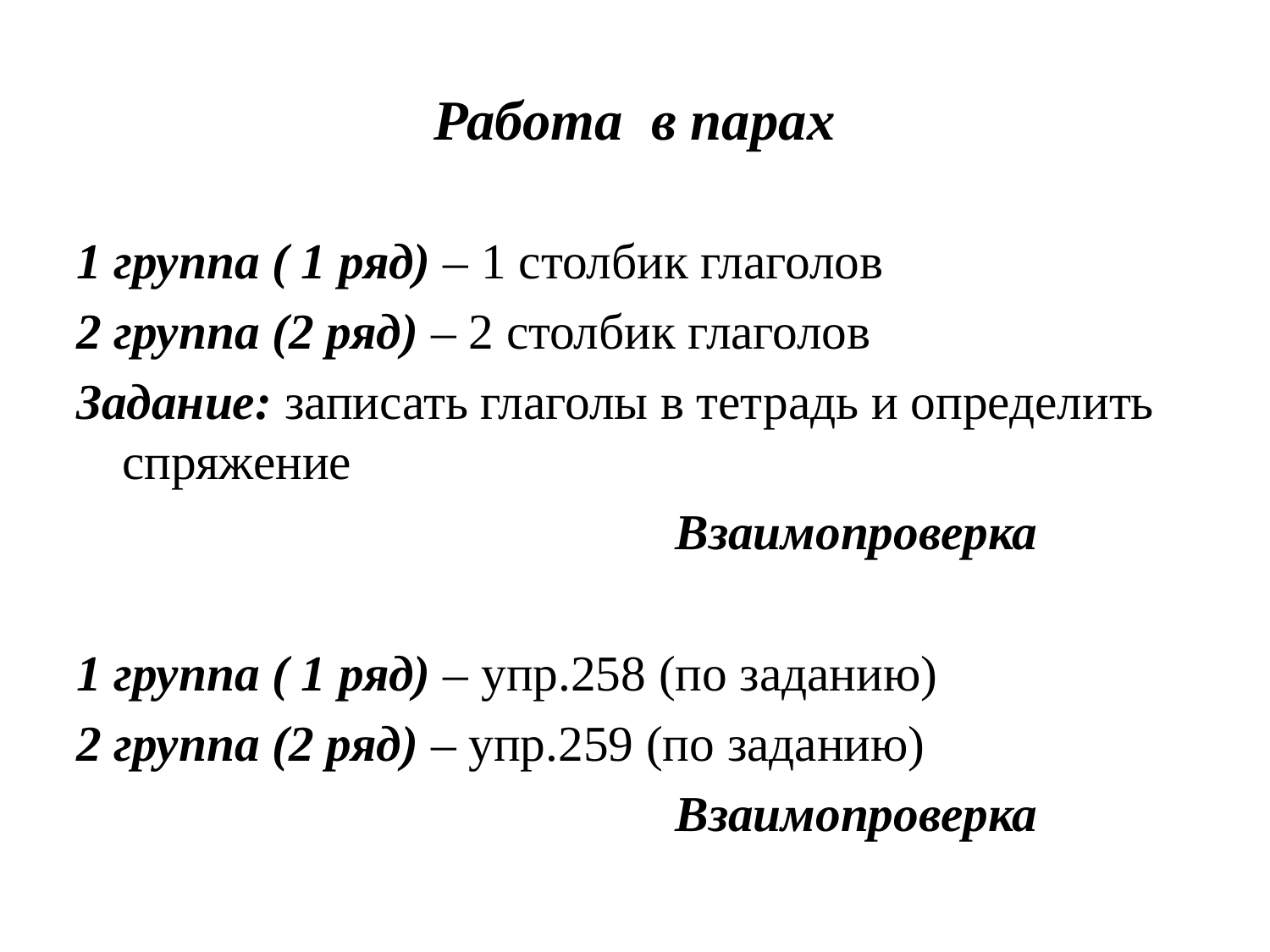

# Работа  в парах
1 группа ( 1 ряд) – 1 столбик глаголов
2 группа (2 ряд) – 2 столбик глаголов
Задание: записать глаголы в тетрадь и определить спряжение
                                                Взаимопроверка

1 группа ( 1 ряд) – упр.258 (по заданию)
2 группа (2 ряд) – упр.259 (по заданию)
                                                Взаимопроверка